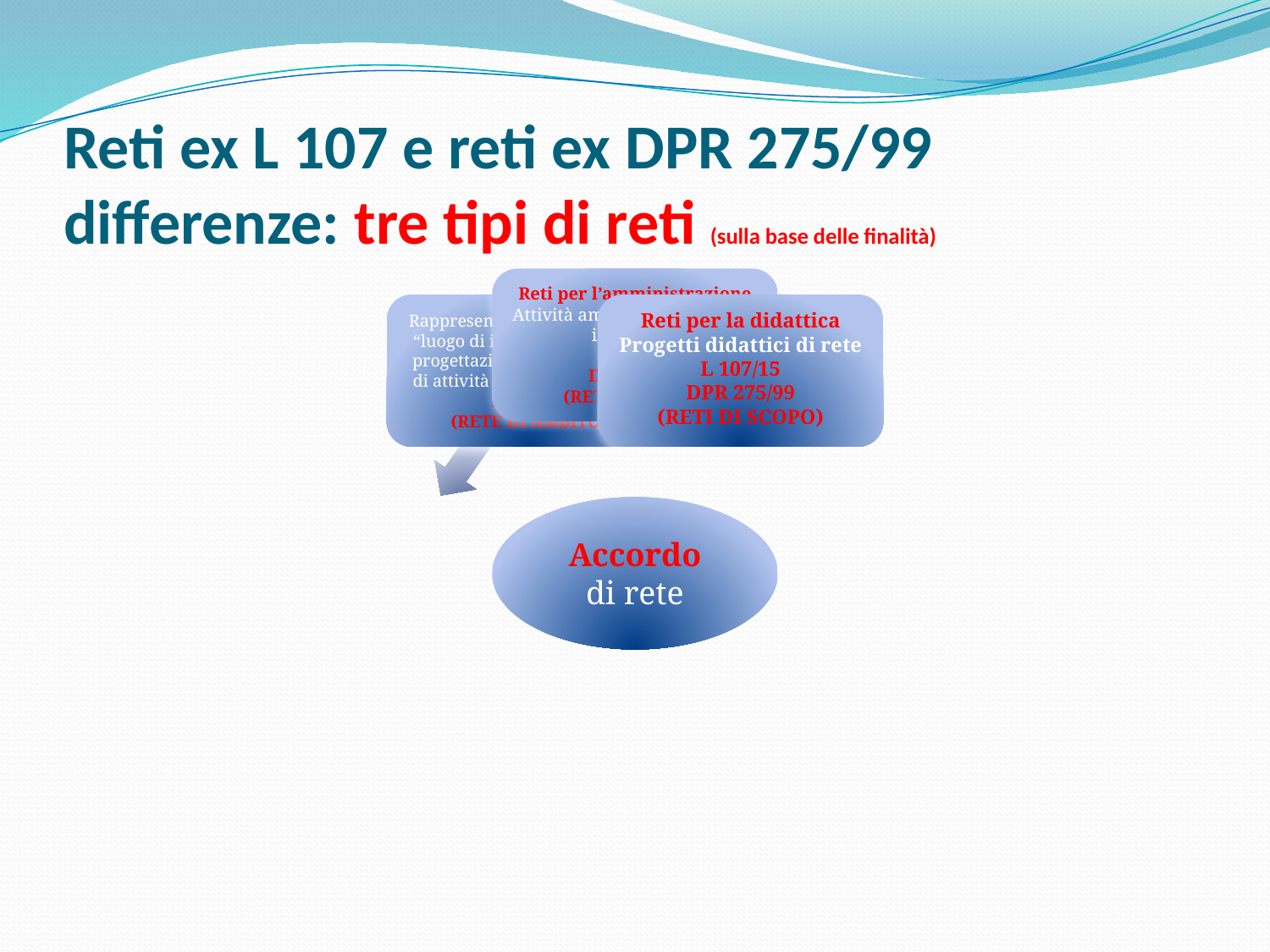

# Reti ex L 107 e reti ex DPR 275/99 differenze: tre tipi di reti (sulla base delle finalità)
Accordo
di rete
L 107/15
(RETE DI AMBITO)
Reti per l’amministrazione
L 107/15
DPR 275/99
(RETI DI SCOPO)
Reti per la didattica
L 107/15
DPR 275/99
(RETI DI SCOPO)